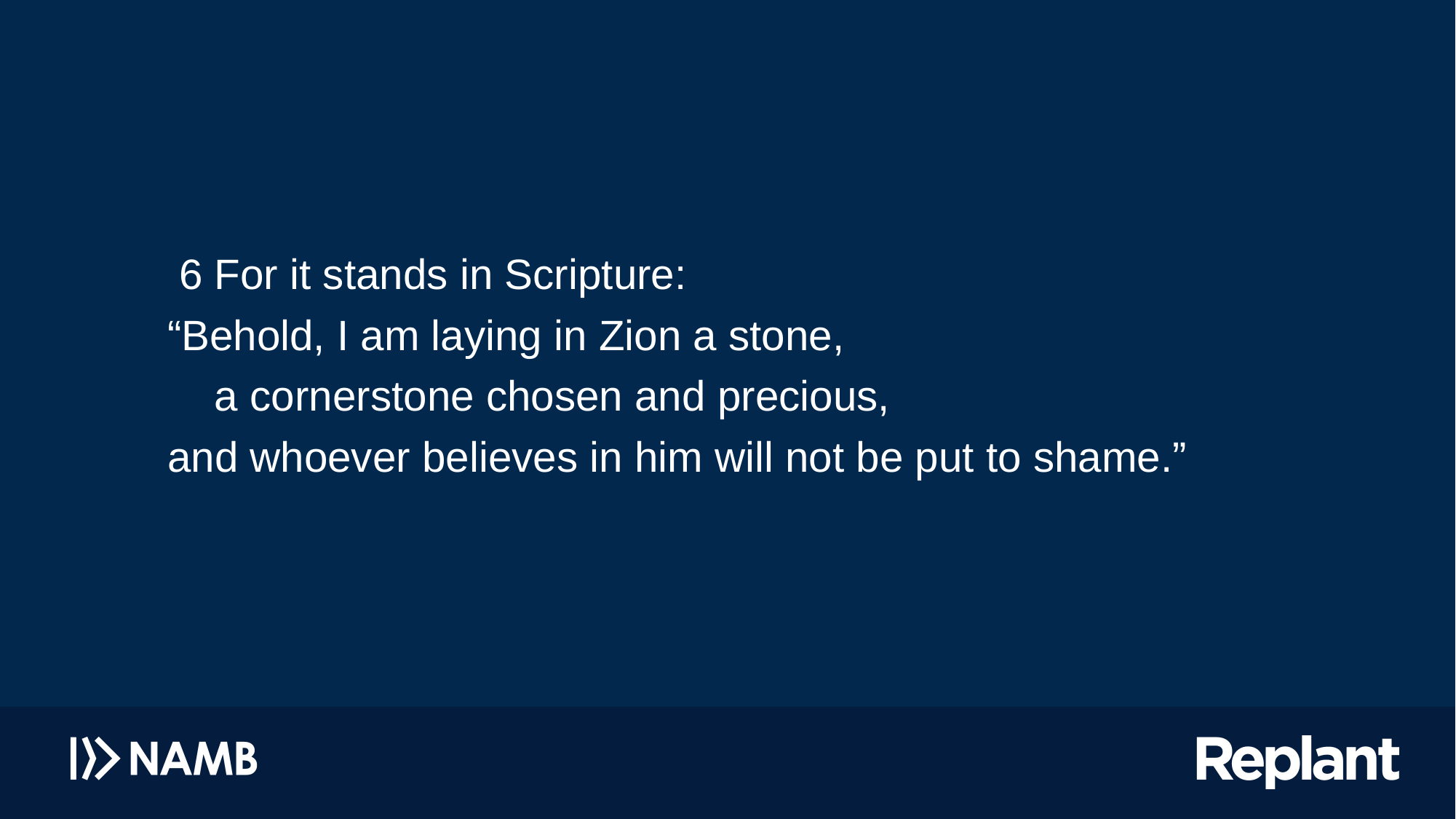

6 For it stands in Scripture:
“Behold, I am laying in Zion a stone,
    a cornerstone chosen and precious,
and whoever believes in him will not be put to shame.”
#